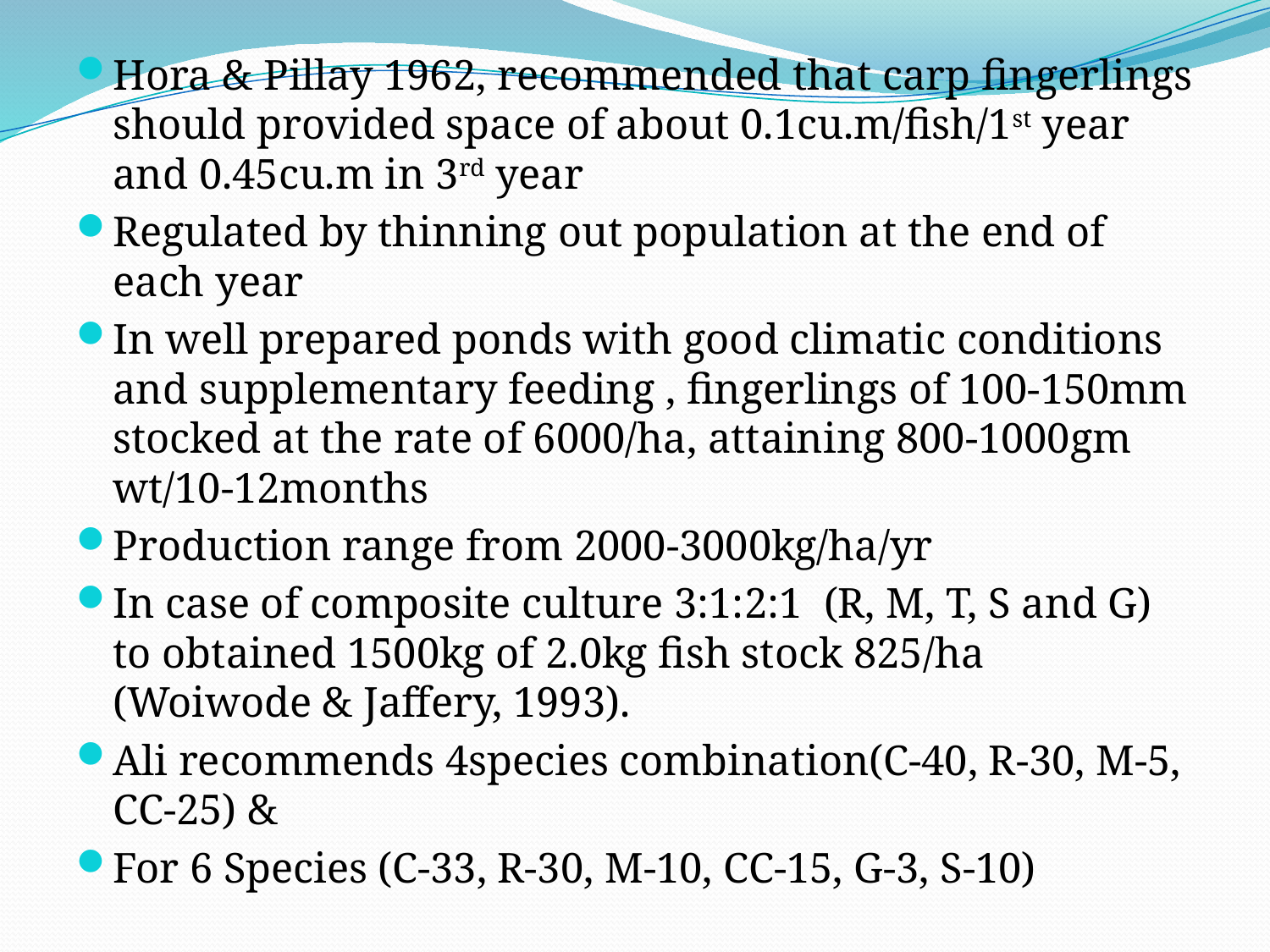

Hora & Pillay 1962, recommended that carp fingerlings should provided space of about 0.1cu.m/fish/1st year and 0.45cu.m in 3rd year
Regulated by thinning out population at the end of each year
In well prepared ponds with good climatic conditions and supplementary feeding , fingerlings of 100-150mm stocked at the rate of 6000/ha, attaining 800-1000gm wt/10-12months
Production range from 2000-3000kg/ha/yr
In case of composite culture 3:1:2:1  (R, M, T, S and G) to obtained 1500kg of 2.0kg fish stock 825/ha (Woiwode & Jaffery, 1993).
Ali recommends 4species combination(C-40, R-30, M-5, CC-25) &
For 6 Species (C-33, R-30, M-10, CC-15, G-3, S-10)